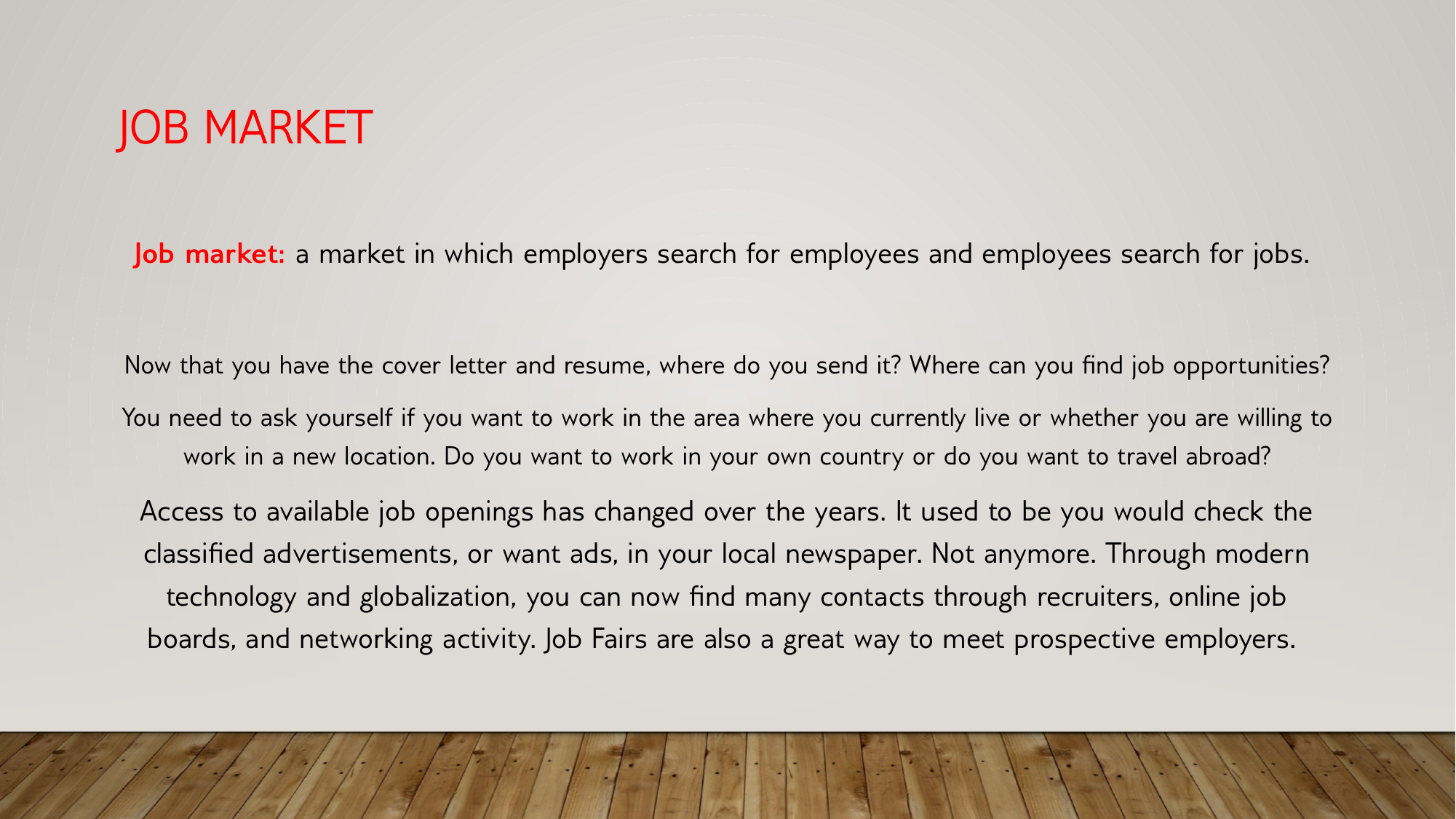

# Job market
Job market: a market in which employers search for employees and employees search for jobs.

Now that you have the cover letter and resume, where do you send it? Where can you find job opportunities?
You need to ask yourself if you want to work in the area where you currently live or whether you are willing to work in a new location. Do you want to work in your own country or do you want to travel abroad?
Access to available job openings has changed over the years. It used to be you would check the classified advertisements, or want ads, in your local newspaper. Not anymore. Through modern technology and globalization, you can now find many contacts through recruiters, online job boards, and networking activity. Job Fairs are also a great way to meet prospective employers.